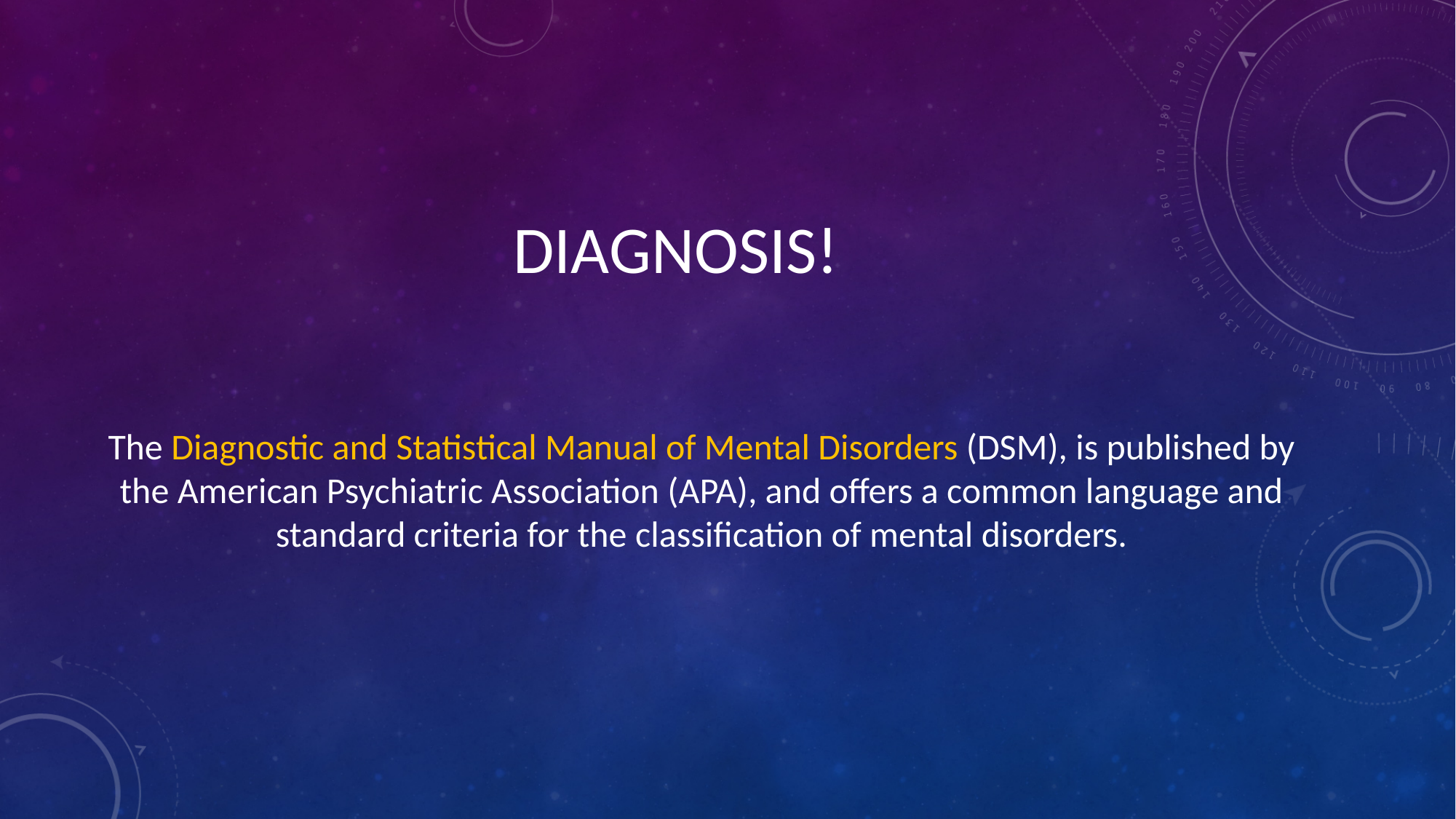

# Diagnosis!
The Diagnostic and Statistical Manual of Mental Disorders (DSM), is published by the American Psychiatric Association (APA), and offers a common language and standard criteria for the classification of mental disorders.